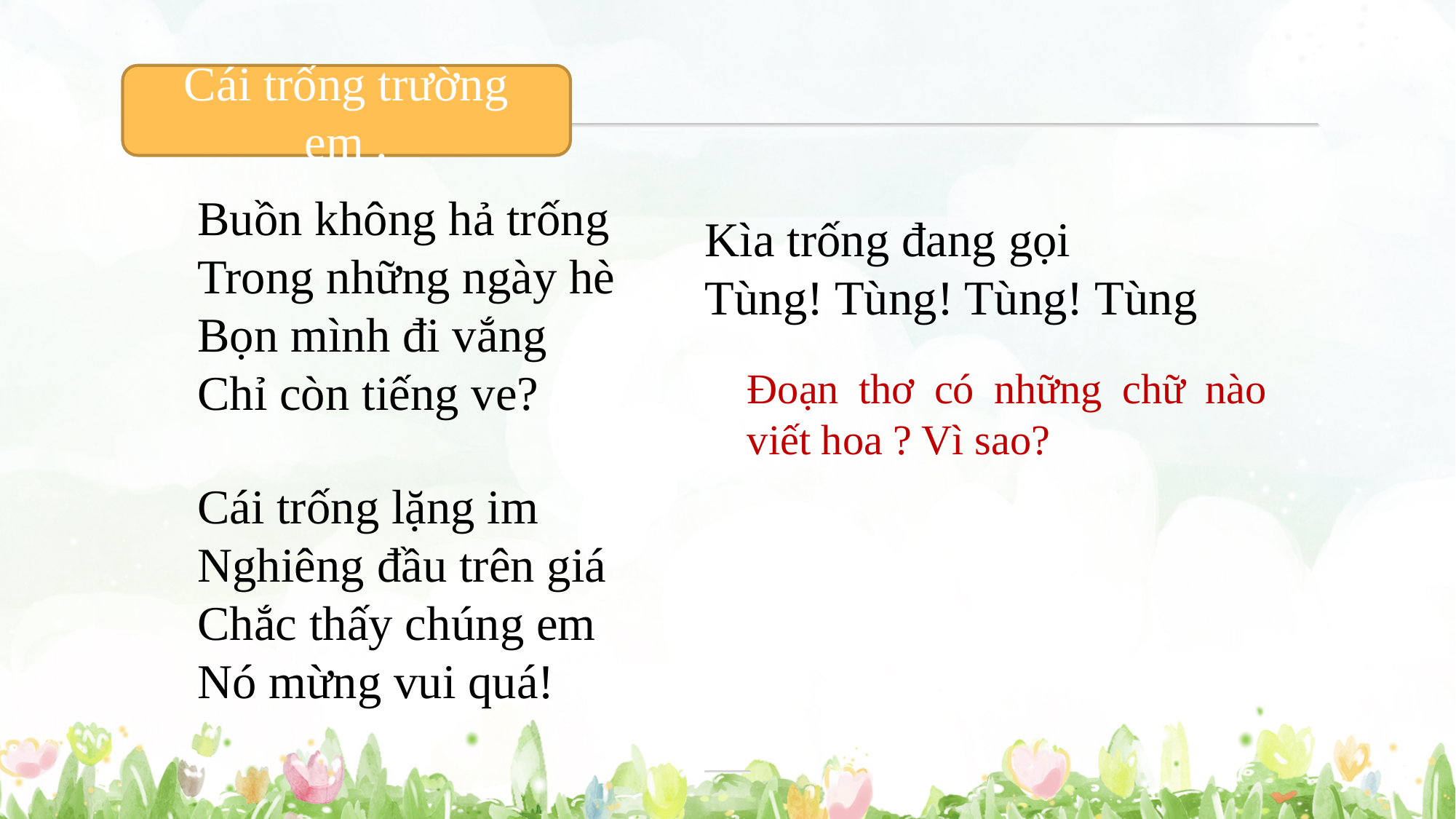

Cái trống trường em .
Buồn không hả trống
Trong những ngày hè
Bọn mình đi vắng
Chỉ còn tiếng ve?

Kìa trống đang gọi
Tùng! Tùng! Tùng! Tùng
Đoạn thơ có những chữ nào viết hoa ? Vì sao?
Cái trống lặng im
Nghiêng đầu trên giá
Chắc thấy chúng em
Nó mừng vui quá!